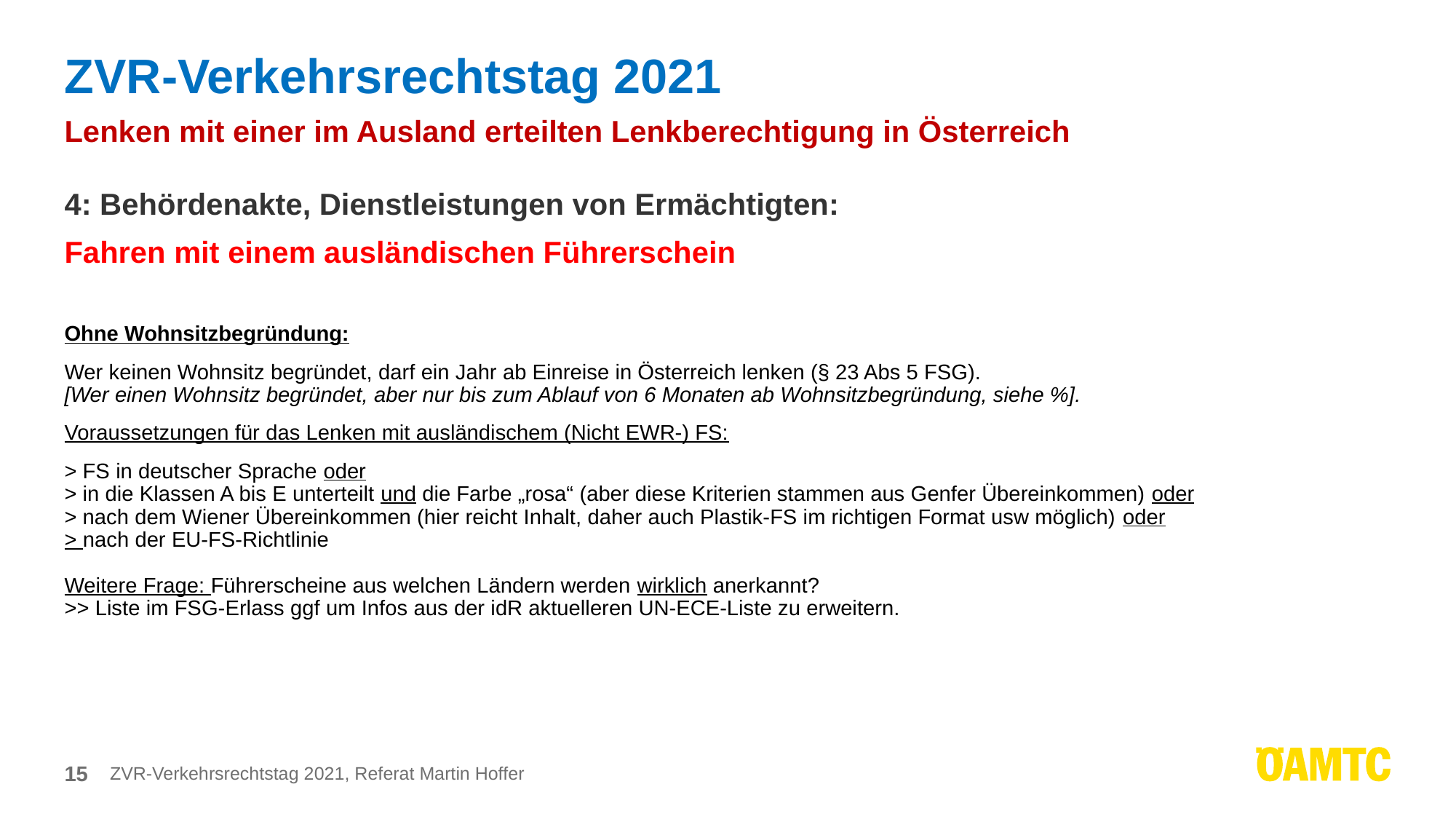

# ZVR-Verkehrsrechtstag 2021
Lenken mit einer im Ausland erteilten Lenkberechtigung in Österreich
4: Behördenakte, Dienstleistungen von Ermächtigten:
Fahren mit einem ausländischen Führerschein

Ohne Wohnsitzbegründung:
Wer keinen Wohnsitz begründet, darf ein Jahr ab Einreise in Österreich lenken (§ 23 Abs 5 FSG).
[Wer einen Wohnsitz begründet, aber nur bis zum Ablauf von 6 Monaten ab Wohnsitzbegründung, siehe %].
Voraussetzungen für das Lenken mit ausländischem (Nicht EWR-) FS:
> FS in deutscher Sprache oder
> in die Klassen A bis E unterteilt und die Farbe „rosa“ (aber diese Kriterien stammen aus Genfer Übereinkommen) oder
> nach dem Wiener Übereinkommen (hier reicht Inhalt, daher auch Plastik-FS im richtigen Format usw möglich) oder
> nach der EU-FS-Richtlinie
Weitere Frage: Führerscheine aus welchen Ländern werden wirklich anerkannt?
>> Liste im FSG-Erlass ggf um Infos aus der idR aktuelleren UN-ECE-Liste zu erweitern.

15
ZVR-Verkehrsrechtstag 2021, Referat Martin Hoffer